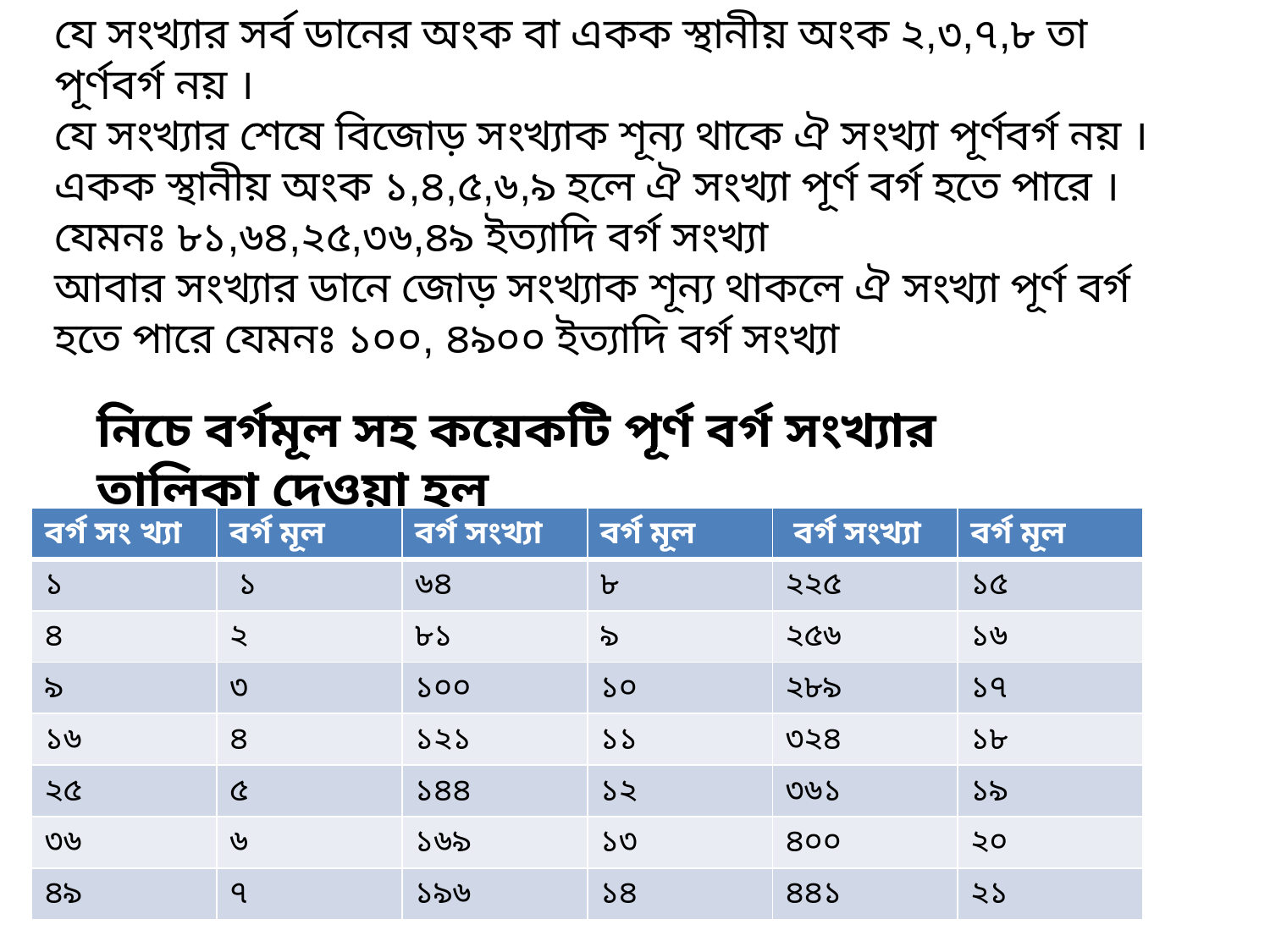

যে সংখ্যার সর্ব ডানের অংক বা একক স্থানীয় অংক ২,৩,৭,৮ তা পূর্ণবর্গ নয় ।
যে সংখ্যার শেষে বিজোড় সংখ্যাক শূন্য থাকে ঐ সংখ্যা পূর্ণবর্গ নয় ।
একক স্থানীয় অংক ১,৪,৫,৬,৯ হলে ঐ সংখ্যা পূর্ণ বর্গ হতে পারে । যেমনঃ ৮১,৬৪,২৫,৩৬,৪৯ ইত্যাদি বর্গ সংখ্যা
আবার সংখ্যার ডানে জোড় সংখ্যাক শূন্য থাকলে ঐ সংখ্যা পূর্ণ বর্গ হতে পারে যেমনঃ ১০০, ৪৯০০ ইত্যাদি বর্গ সংখ্যা
নিচে বর্গমূল সহ কয়েকটি পূর্ণ বর্গ সংখ্যার তালিকা দেওয়া হল
| বর্গ সং খ্যা | বর্গ মূল | বর্গ সংখ্যা | বর্গ মূল | বর্গ সংখ্যা | বর্গ মূল |
| --- | --- | --- | --- | --- | --- |
| ১ | ১ | ৬৪ | ৮ | ২২৫ | ১৫ |
| ৪ | ২ | ৮১ | ৯ | ২৫৬ | ১৬ |
| ৯ | ৩ | ১০০ | ১০ | ২৮৯ | ১৭ |
| ১৬ | ৪ | ১২১ | ১১ | ৩২৪ | ১৮ |
| ২৫ | ৫ | ১৪৪ | ১২ | ৩৬১ | ১৯ |
| ৩৬ | ৬ | ১৬৯ | ১৩ | ৪০০ | ২০ |
| ৪৯ | ৭ | ১৯৬ | ১৪ | ৪৪১ | ২১ |